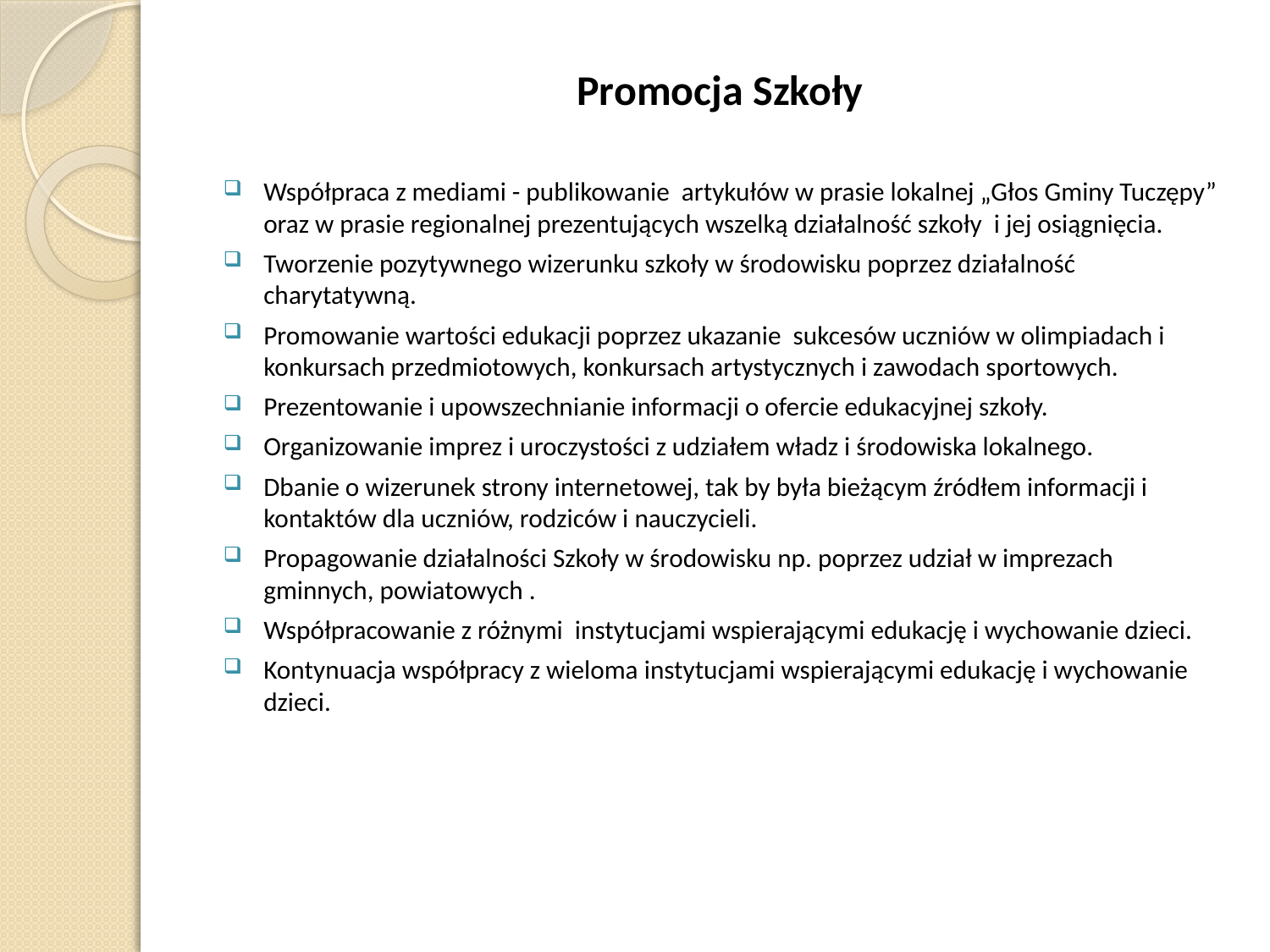

# Promocja Szkoły
Współpraca z mediami - publikowanie  artykułów w prasie lokalnej „Głos Gminy Tuczępy” oraz w prasie regionalnej prezentujących wszelką działalność szkoły  i jej osiągnięcia.
Tworzenie pozytywnego wizerunku szkoły w środowisku poprzez działalność charytatywną.
Promowanie wartości edukacji poprzez ukazanie  sukcesów uczniów w olimpiadach i konkursach przedmiotowych, konkursach artystycznych i zawodach sportowych.
Prezentowanie i upowszechnianie informacji o ofercie edukacyjnej szkoły.
Organizowanie imprez i uroczystości z udziałem władz i środowiska lokalnego.
Dbanie o wizerunek strony internetowej, tak by była bieżącym źródłem informacji i kontaktów dla uczniów, rodziców i nauczycieli.
Propagowanie działalności Szkoły w środowisku np. poprzez udział w imprezach gminnych, powiatowych .
Współpracowanie z różnymi  instytucjami wspierającymi edukację i wychowanie dzieci.
Kontynuacja współpracy z wieloma instytucjami wspierającymi edukację i wychowanie dzieci.